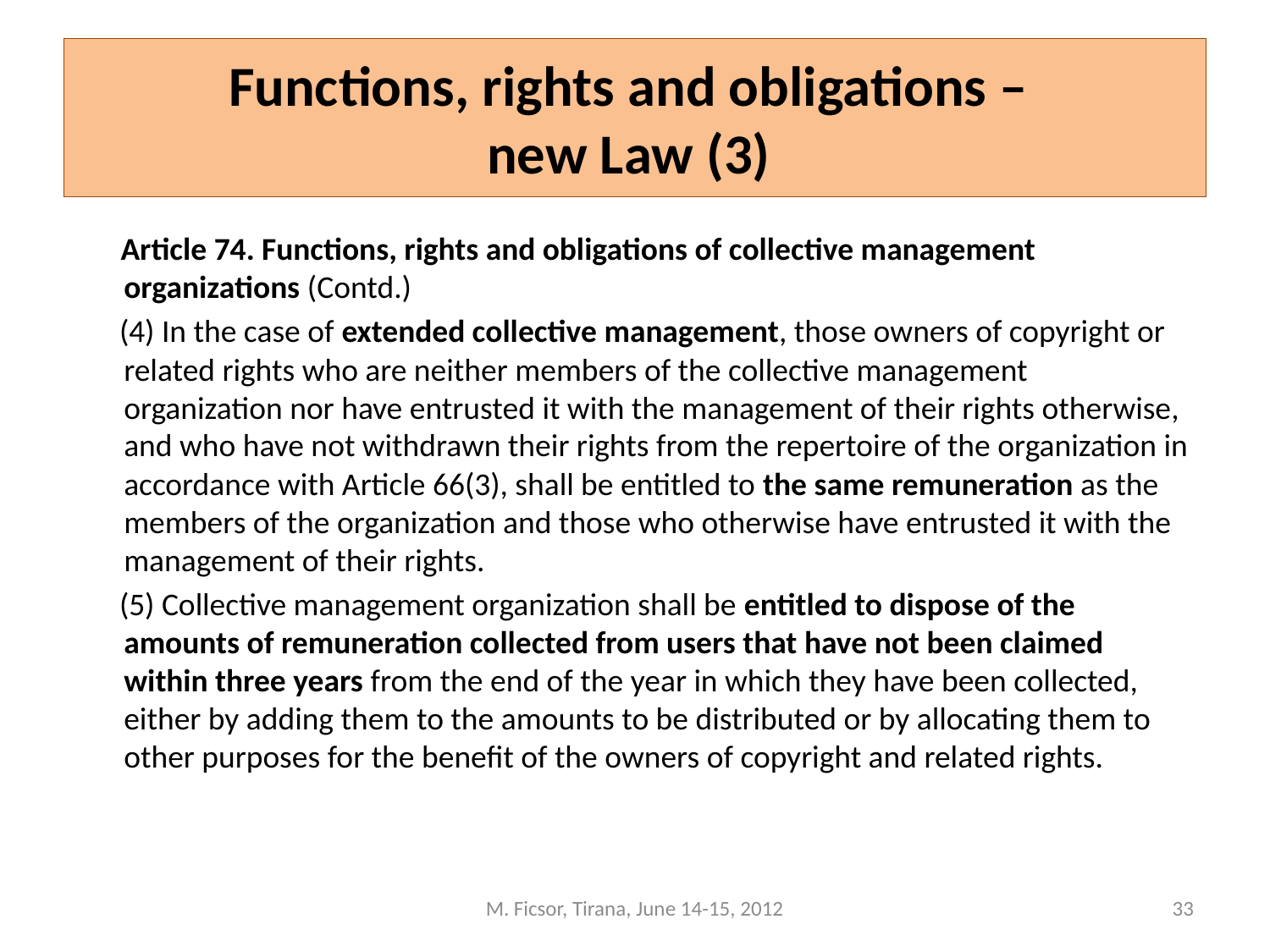

# Functions, rights and obligations – new Law (3)
       Article 74. Functions, rights and obligations of collective management organizations (Contd.)
      (4) In the case of extended collective management, those owners of copyright or related rights who are neither members of the collective management organization nor have entrusted it with the management of their rights otherwise, and who have not withdrawn their rights from the repertoire of the organization in accordance with Article 66(3), shall be entitled to the same remuneration as the members of the organization and those who otherwise have entrusted it with the management of their rights.
      (5) Collective management organization shall be entitled to dispose of the amounts of remuneration collected from users that have not been claimed within three years from the end of the year in which they have been collected, either by adding them to the amounts to be distributed or by allocating them to other purposes for the benefit of the owners of copyright and related rights.

M. Ficsor, Tirana, June 14-15, 2012
33